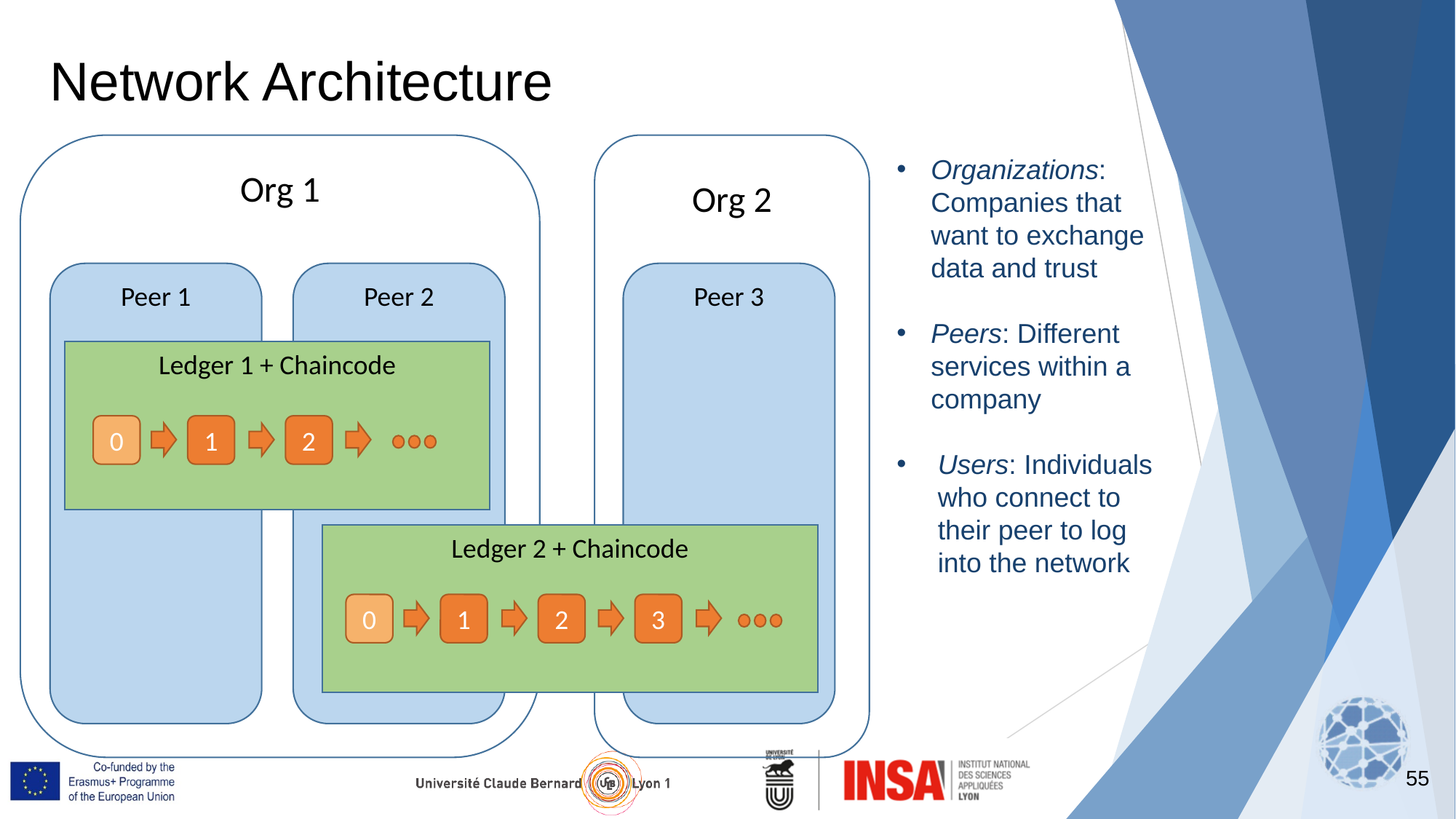

Network Architecture

Org 1
Org 2

Organizations: Companies that want to exchange data and trust

Peers: Different services within a company

Users: Individuals who connect to their peer to log into the network
Peer 1
Peer 2
Peer 3
Ledger 1 + Chaincode
0
1
2

Ledger 2 + Chaincode
0
1
2
3